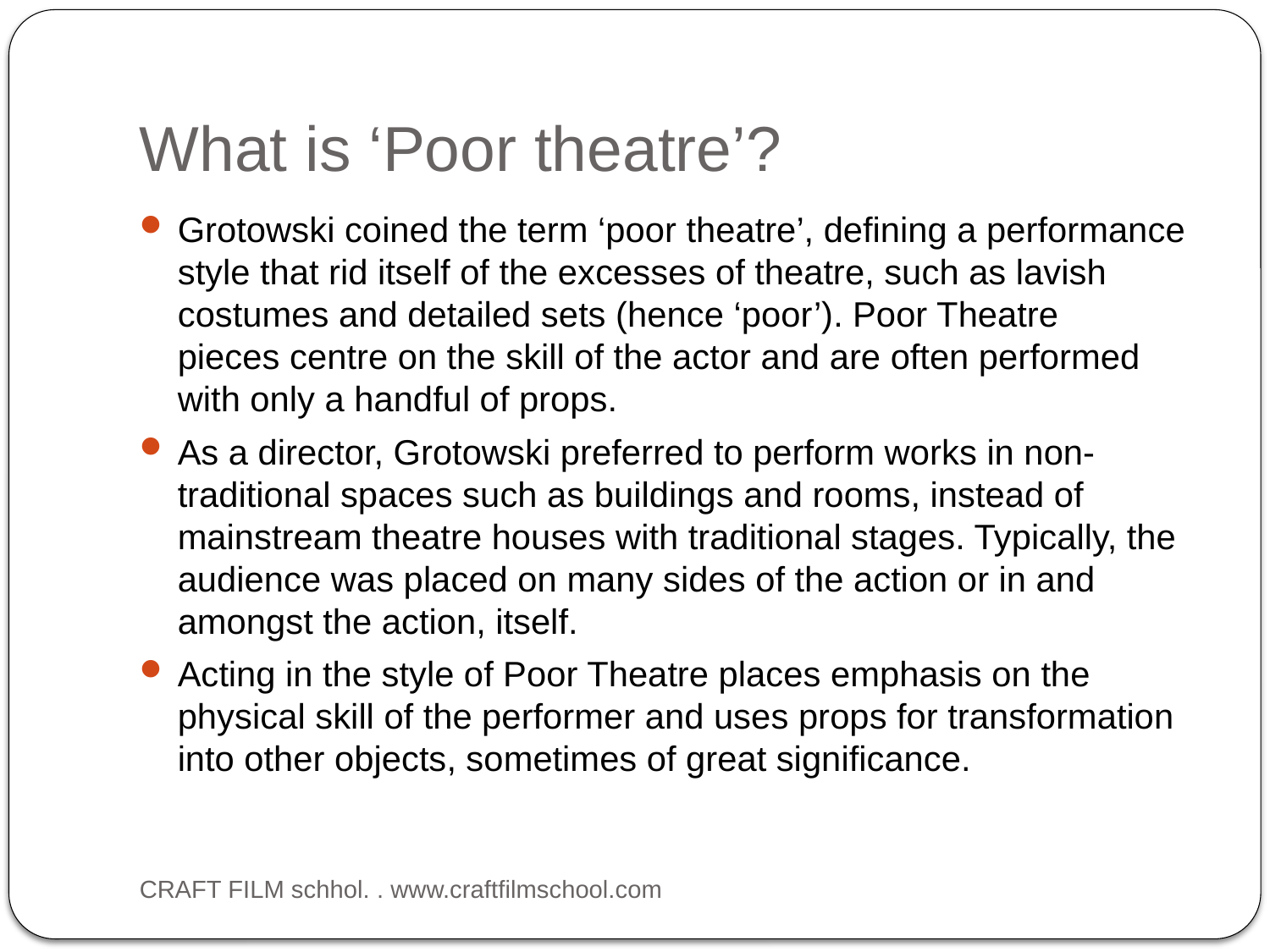

# What is ‘Poor theatre’?
Grotowski coined the term ‘poor theatre’, defining a performance style that rid itself of the excesses of theatre, such as lavish costumes and detailed sets (hence ‘poor’). Poor Theatre pieces centre on the skill of the actor and are often performed with only a handful of props.
As a director, Grotowski preferred to perform works in non-traditional spaces such as buildings and rooms, instead of mainstream theatre houses with traditional stages. Typically, the audience was placed on many sides of the action or in and amongst the action, itself.
Acting in the style of Poor Theatre places emphasis on the physical skill of the performer and uses props for transformation into other objects, sometimes of great significance.
CRAFT FILM schhol. . www.craftfilmschool.com